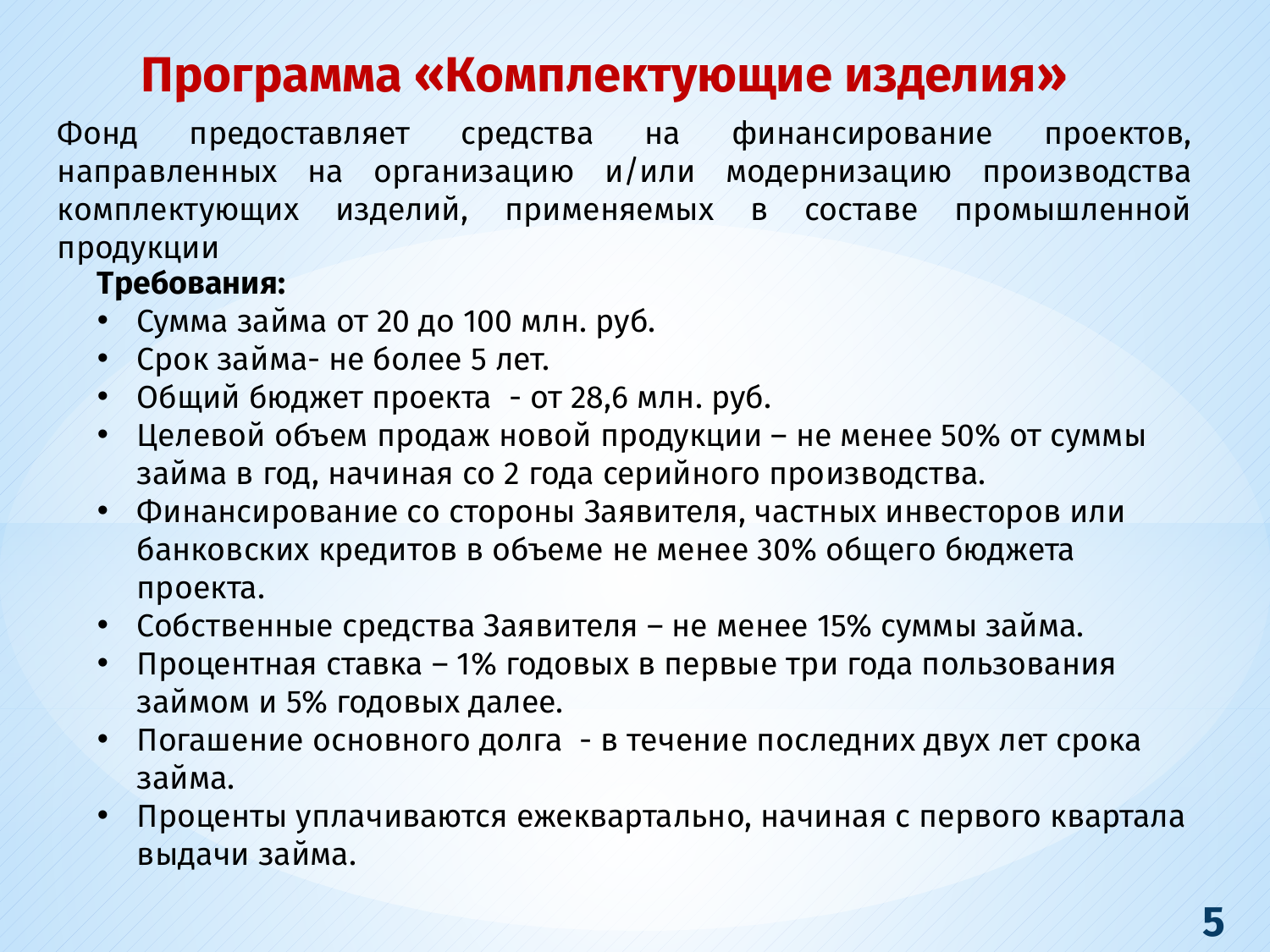

Программа «Комплектующие изделия»
Фонд предоставляет средства на финансирование проектов, направленных на организацию и/или модернизацию производства комплектующих изделий, применяемых в составе промышленной продукции
Требования:
Сумма займа от 20 до 100 млн. руб.
Срок займа- не более 5 лет.
Общий бюджет проекта  - от 28,6 млн. руб.
Целевой объем продаж новой продукции – не менее 50% от суммы займа в год, начиная со 2 года серийного производства.
Финансирование со стороны Заявителя, частных инвесторов или банковских кредитов в объеме не менее 30% общего бюджета проекта.
Собственные средства Заявителя – не менее 15% суммы займа.
Процентная ставка – 1% годовых в первые три года пользования займом и 5% годовых далее.
Погашение основного долга  - в течение последних двух лет срока займа.
Проценты уплачиваются ежеквартально, начиная с первого квартала выдачи займа.

 5